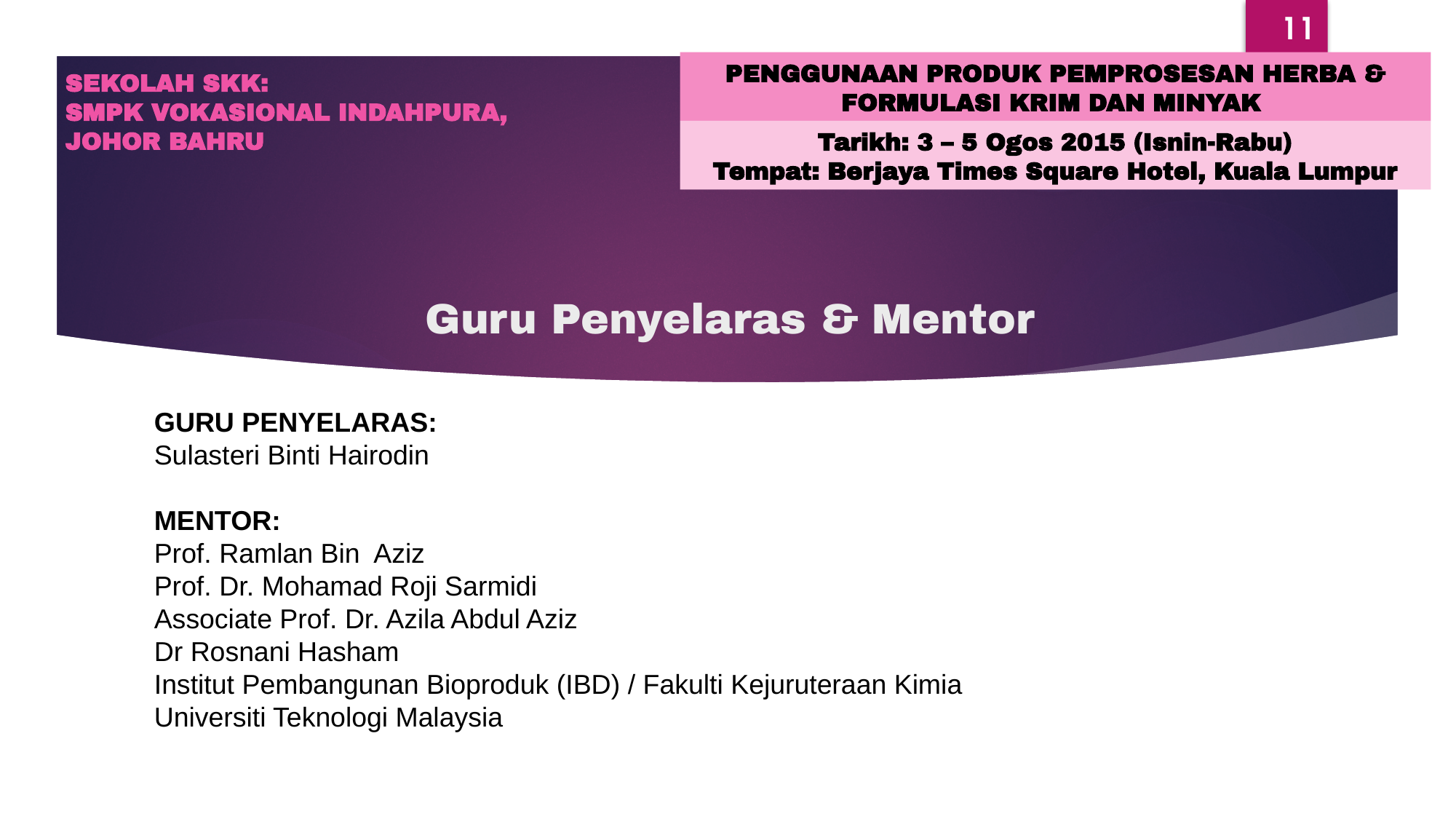

11
PENGGUNAAN PRODUK PEMPROSESAN HERBA & FORMULASI KRIM DAN MINYAK
SEKOLAH SKK:
SMPK VOKASIONAL INDAHPURA, JOHOR BAHRU
Tarikh: 3 – 5 Ogos 2015 (Isnin-Rabu)
Tempat: Berjaya Times Square Hotel, Kuala Lumpur
# Guru Penyelaras & Mentor
GURU PENYELARAS:
Sulasteri Binti Hairodin

MENTOR:
Prof. Ramlan Bin  Aziz
Prof. Dr. Mohamad Roji Sarmidi
Associate Prof. Dr. Azila Abdul Aziz
Dr Rosnani Hasham
Institut Pembangunan Bioproduk (IBD) / Fakulti Kejuruteraan Kimia
Universiti Teknologi Malaysia